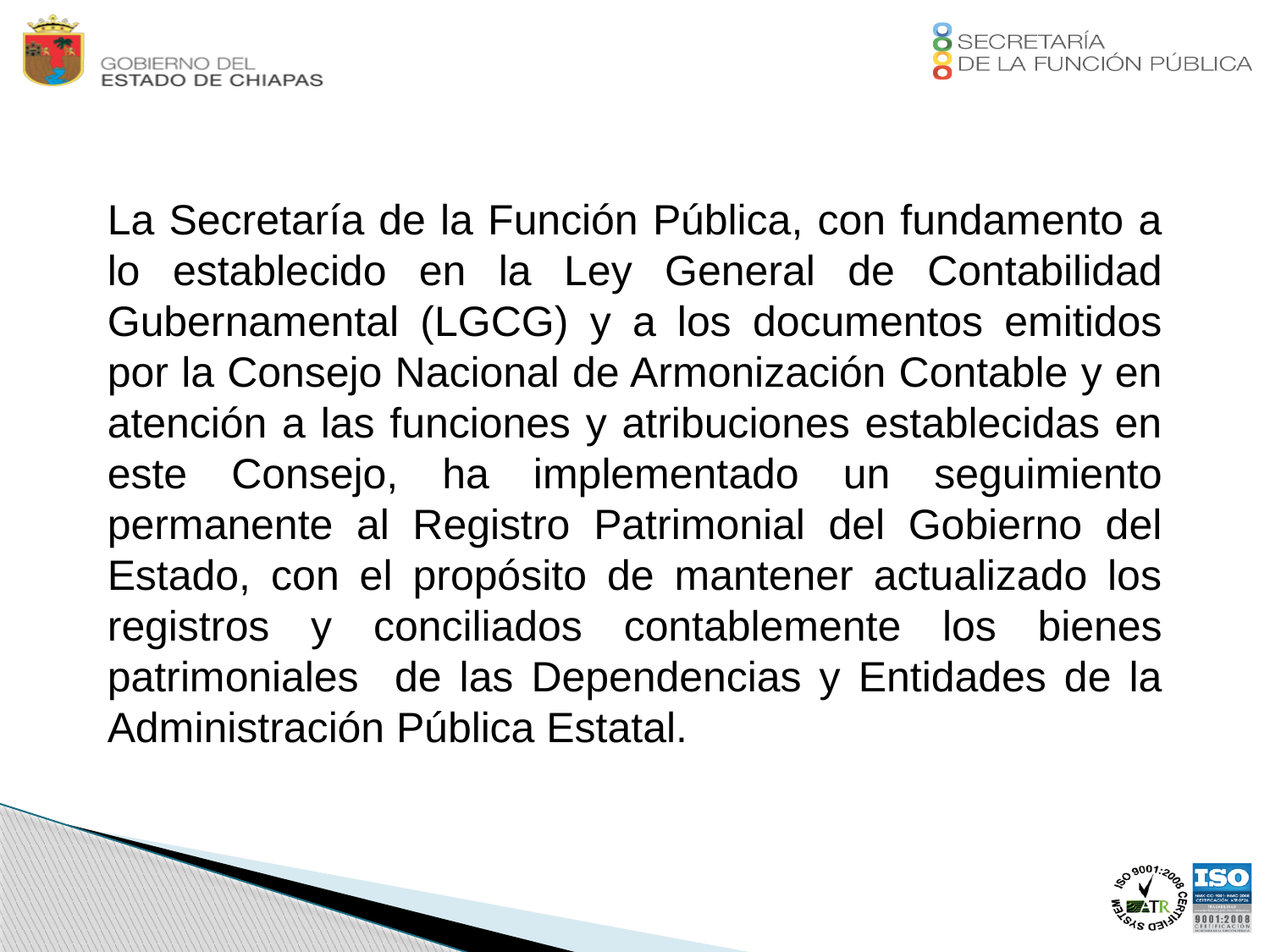

La Secretaría de la Función Pública, con fundamento a lo establecido en la Ley General de Contabilidad Gubernamental (LGCG) y a los documentos emitidos por la Consejo Nacional de Armonización Contable y en atención a las funciones y atribuciones establecidas en este Consejo, ha implementado un seguimiento permanente al Registro Patrimonial del Gobierno del Estado, con el propósito de mantener actualizado los registros y conciliados contablemente los bienes patrimoniales  de las Dependencias y Entidades de la Administración Pública Estatal.